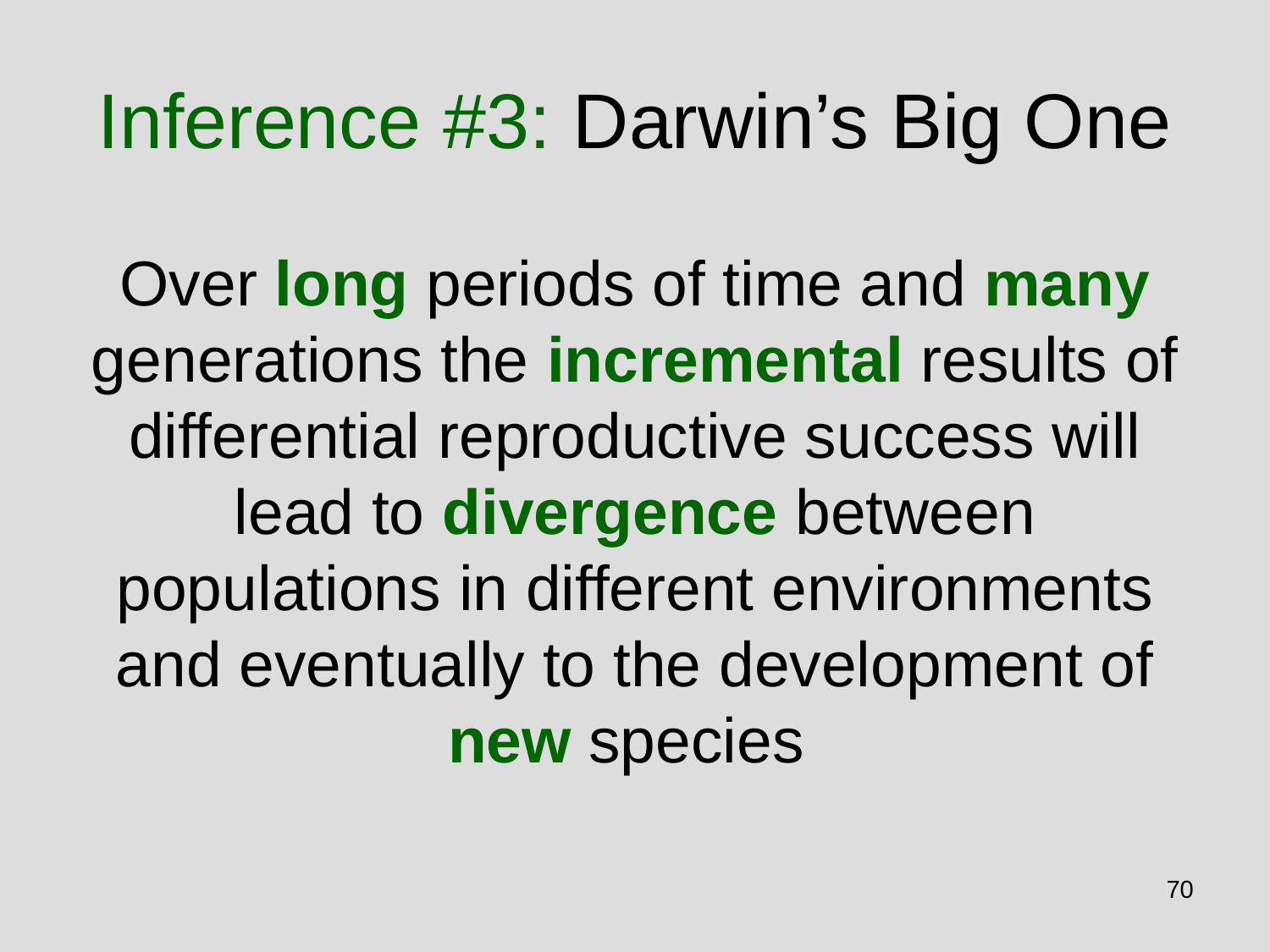

# Inference #3: Darwin’s Big One
Over long periods of time and many generations the incremental results of differential reproductive success will lead to divergence between populations in different environments and eventually to the development of new species
70